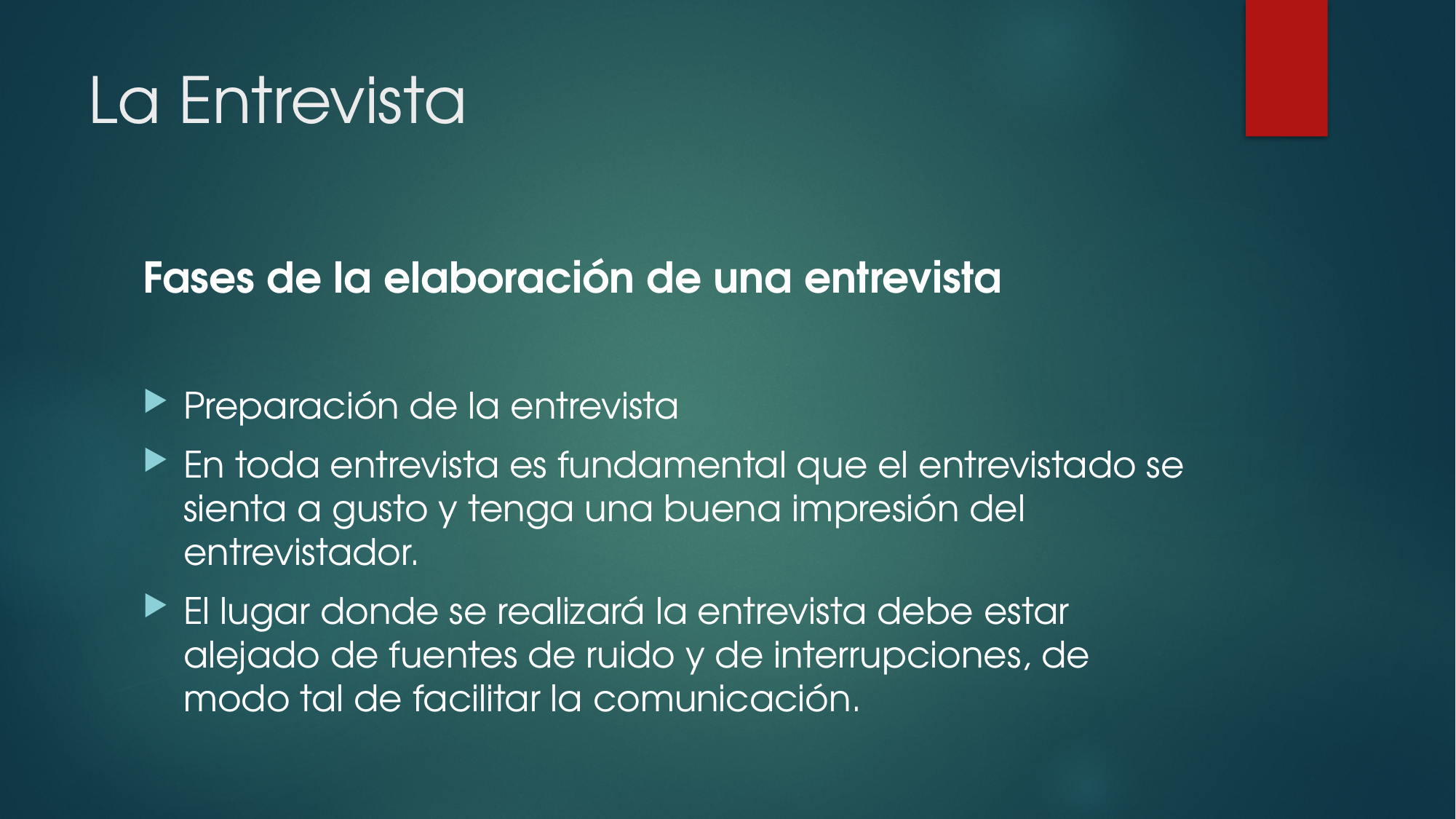

# La Entrevista
Fases de la elaboración de una entrevista

Preparación de la entrevista
En toda entrevista es fundamental que el entrevistado se sienta a gusto y tenga una buena impresión del entrevistador.
El lugar donde se realizará la entrevista debe estar alejado de fuentes de ruido y de interrupciones, de modo tal de facilitar la comunicación.